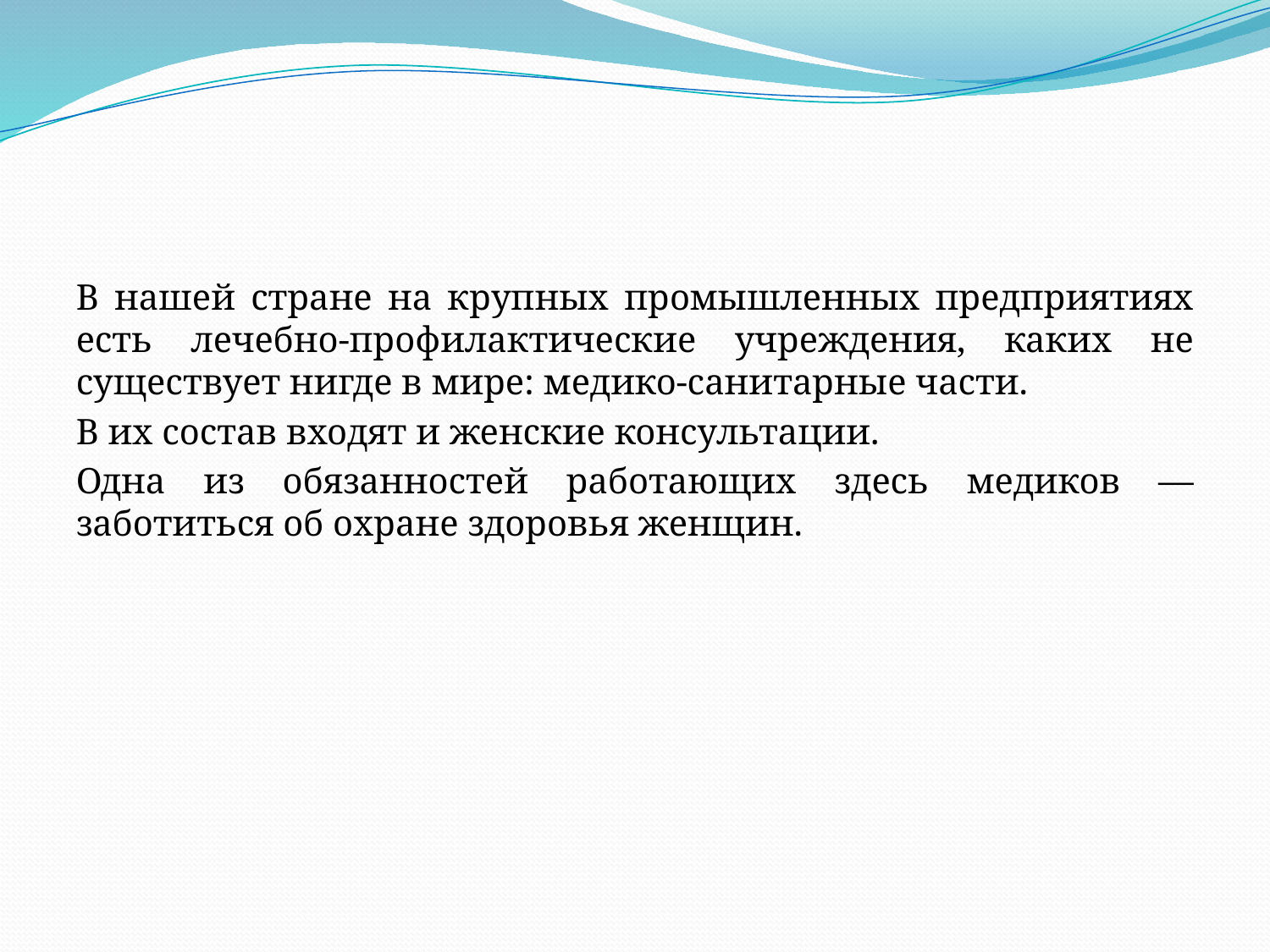

В нашей стране на крупных промышленных предприятиях есть лечебно-профилактические учреждения, каких не существует нигде в мире: медико-санитарные части.
В их состав входят и женские консультации.
Одна из обязанностей работающих здесь медиков — заботиться об охране здоровья женщин.